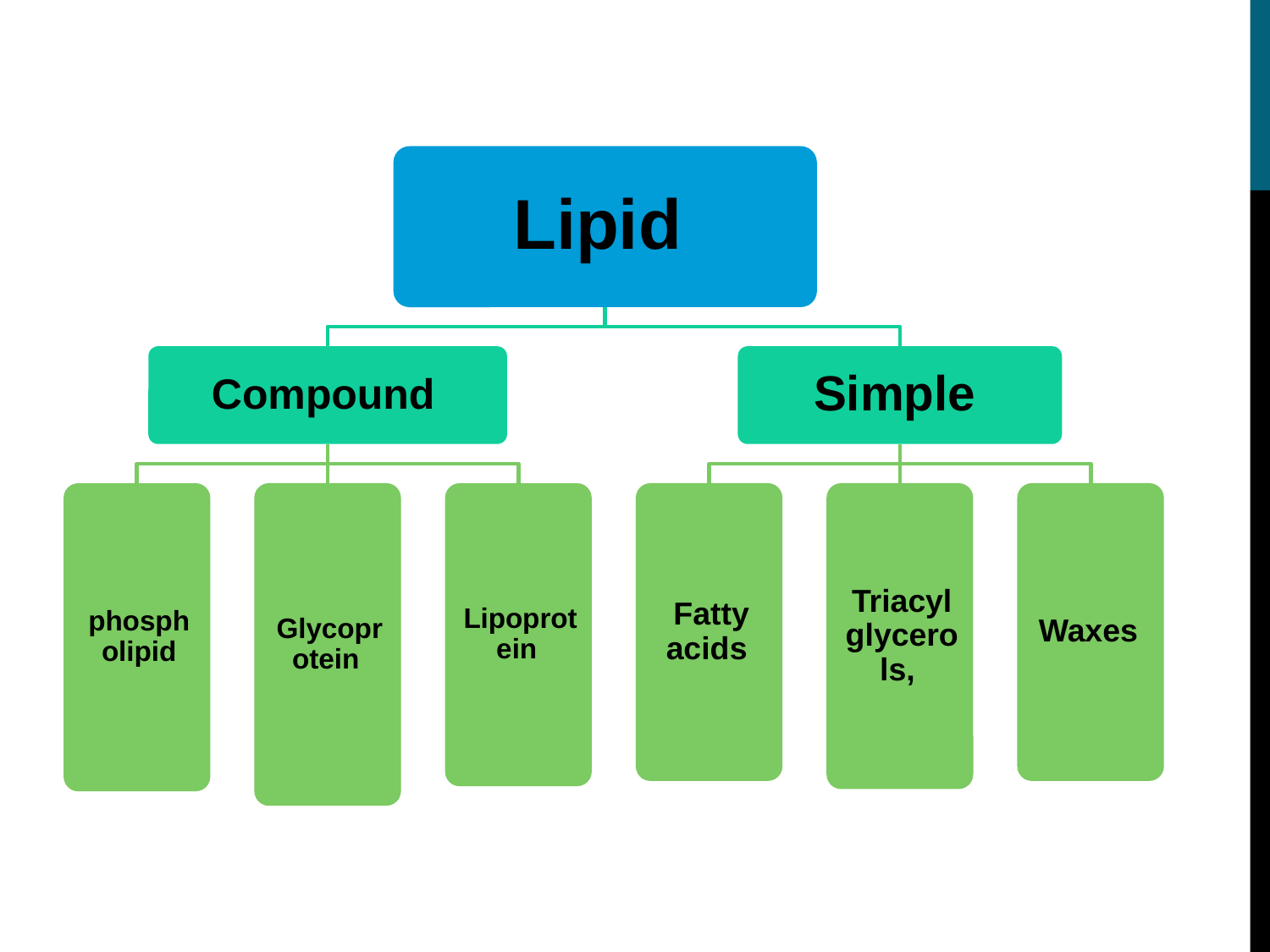

Lipid
Compound
phospholipid
Glycoprotein
Lipoprotein
Simple
Fatty acids
Triacylglycerols,
Waxes